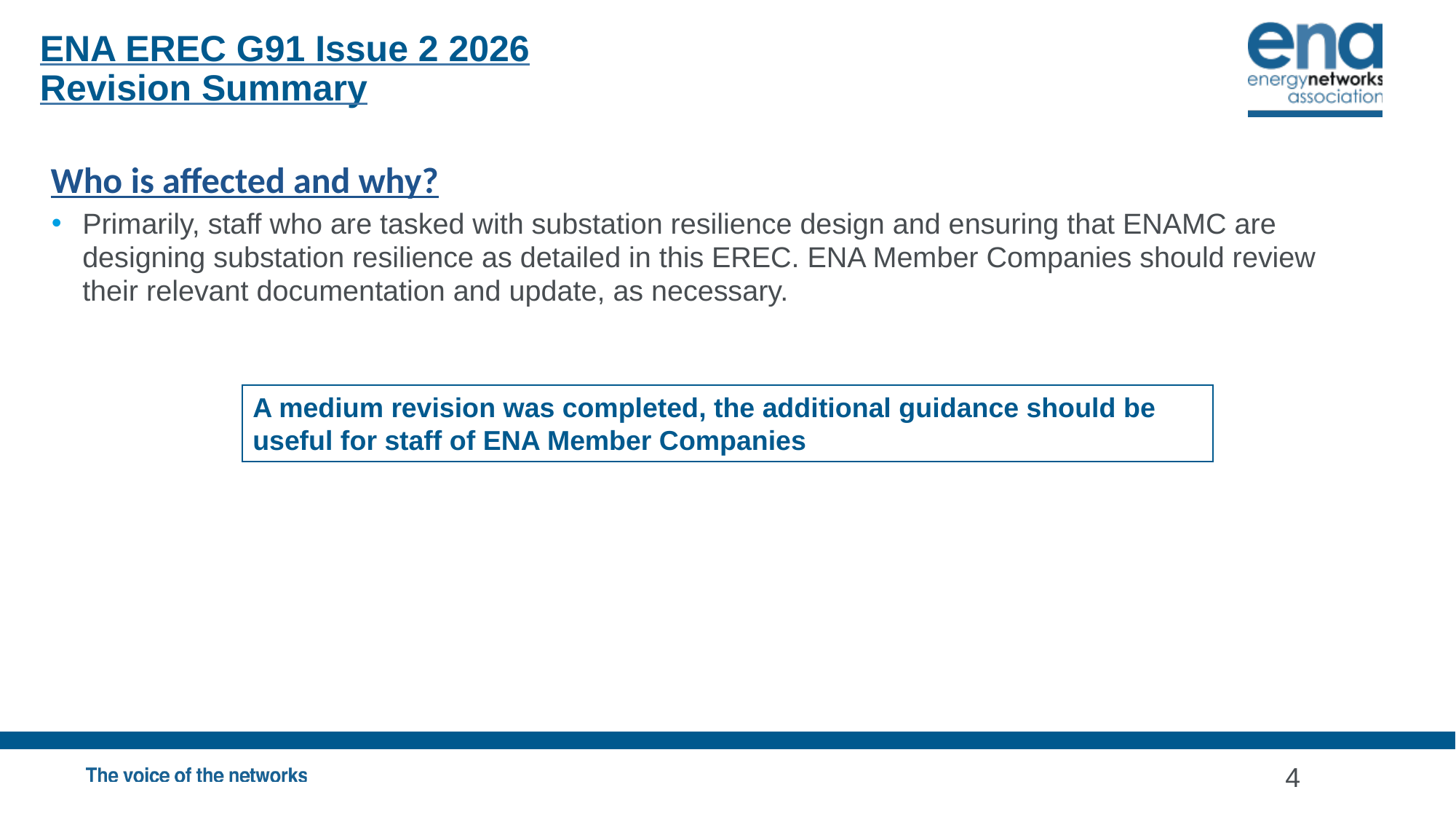

ENA EREC G91 Issue 2 2026
Revision Summary
Who is affected and why?
Primarily, staff who are tasked with substation resilience design and ensuring that ENAMC are designing substation resilience as detailed in this EREC. ENA Member Companies should review their relevant documentation and update, as necessary.
A medium revision was completed, the additional guidance should be useful for staff of ENA Member Companies
4